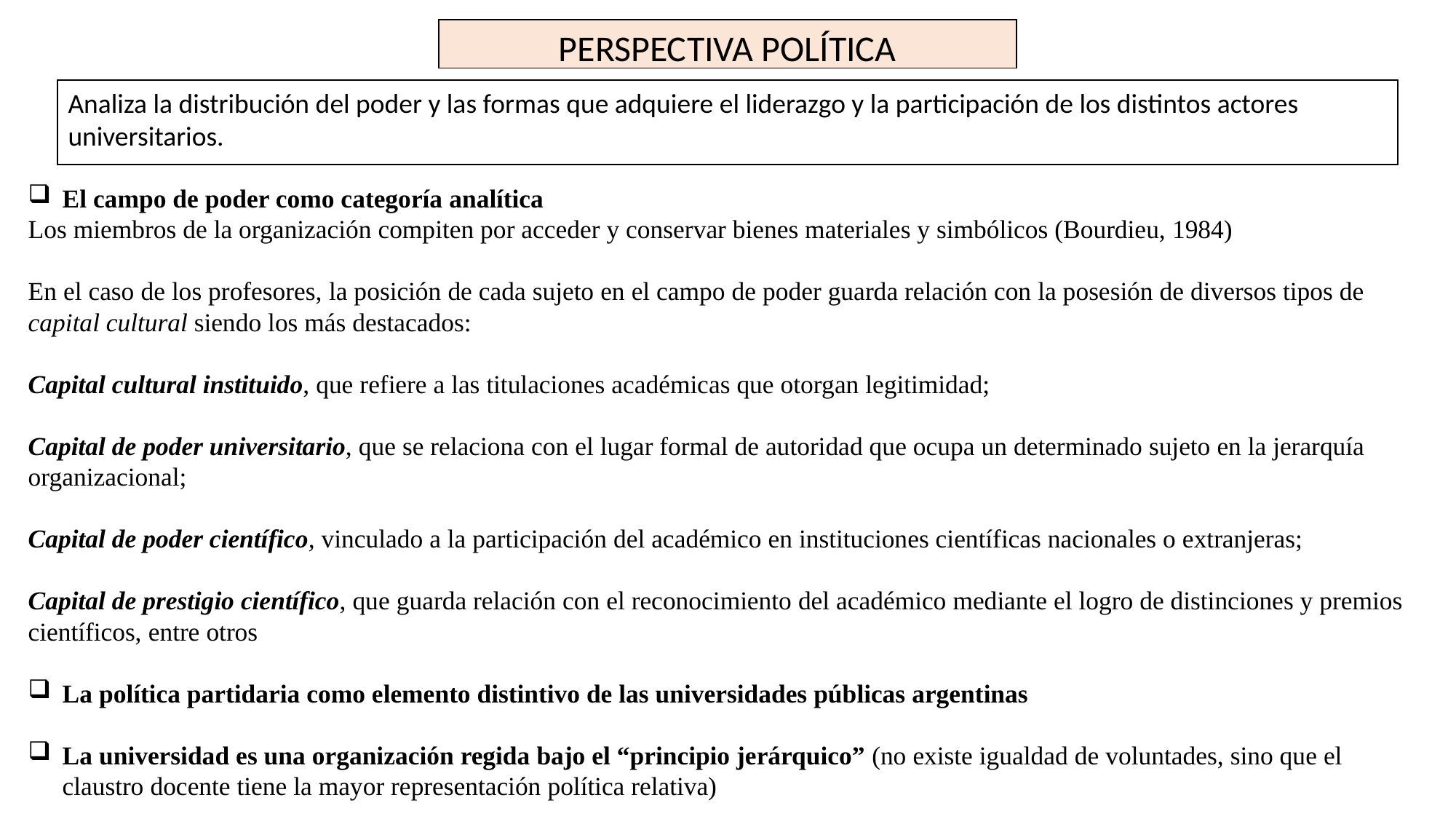

PERSPECTIVA POLÍTICA
Analiza la distribución del poder y las formas que adquiere el liderazgo y la participación de los distintos actores universitarios.
El campo de poder como categoría analítica
Los miembros de la organización compiten por acceder y conservar bienes materiales y simbólicos (Bourdieu, 1984)

En el caso de los profesores, la posición de cada sujeto en el campo de poder guarda relación con la posesión de diversos tipos de capital cultural siendo los más destacados:

Capital cultural instituido, que refiere a las titulaciones académicas que otorgan legitimidad;

Capital de poder universitario, que se relaciona con el lugar formal de autoridad que ocupa un determinado sujeto en la jerarquía organizacional;

Capital de poder científico, vinculado a la participación del académico en instituciones científicas nacionales o extranjeras;

Capital de prestigio científico, que guarda relación con el reconocimiento del académico mediante el logro de distinciones y premios científicos, entre otros

La política partidaria como elemento distintivo de las universidades públicas argentinas

La universidad es una organización regida bajo el “principio jerárquico” (no existe igualdad de voluntades, sino que el claustro docente tiene la mayor representación política relativa)

5